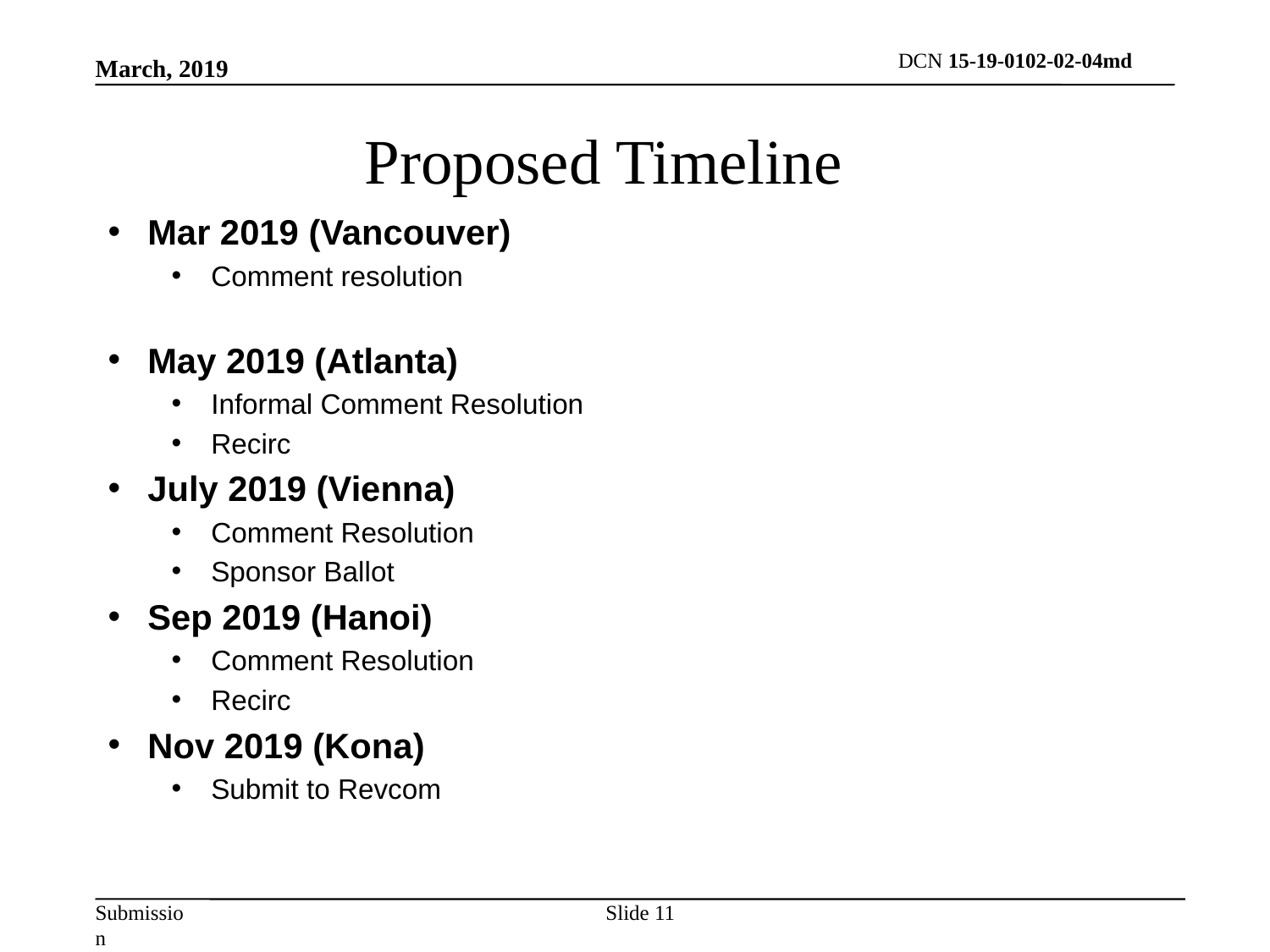

March, 2019
# Proposed Timeline
Mar 2019 (Vancouver)
Comment resolution

May 2019 (Atlanta)
Informal Comment Resolution
Recirc
July 2019 (Vienna)
Comment Resolution
Sponsor Ballot
Sep 2019 (Hanoi)
Comment Resolution
Recirc
Nov 2019 (Kona)
Submit to Revcom
Slide 11